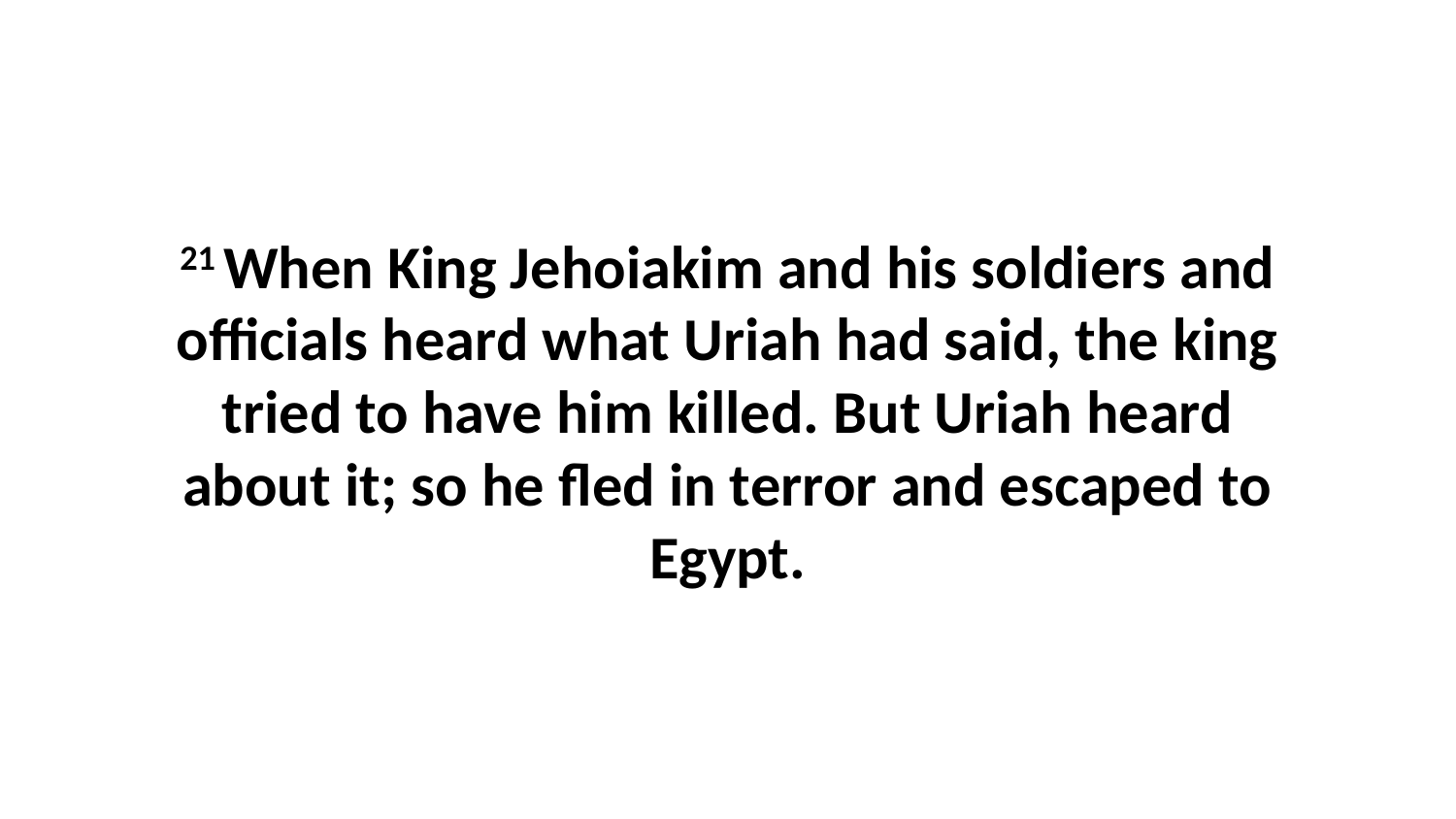

21 When King Jehoiakim and his soldiers and officials heard what Uriah had said, the king tried to have him killed. But Uriah heard about it; so he fled in terror and escaped to Egypt.